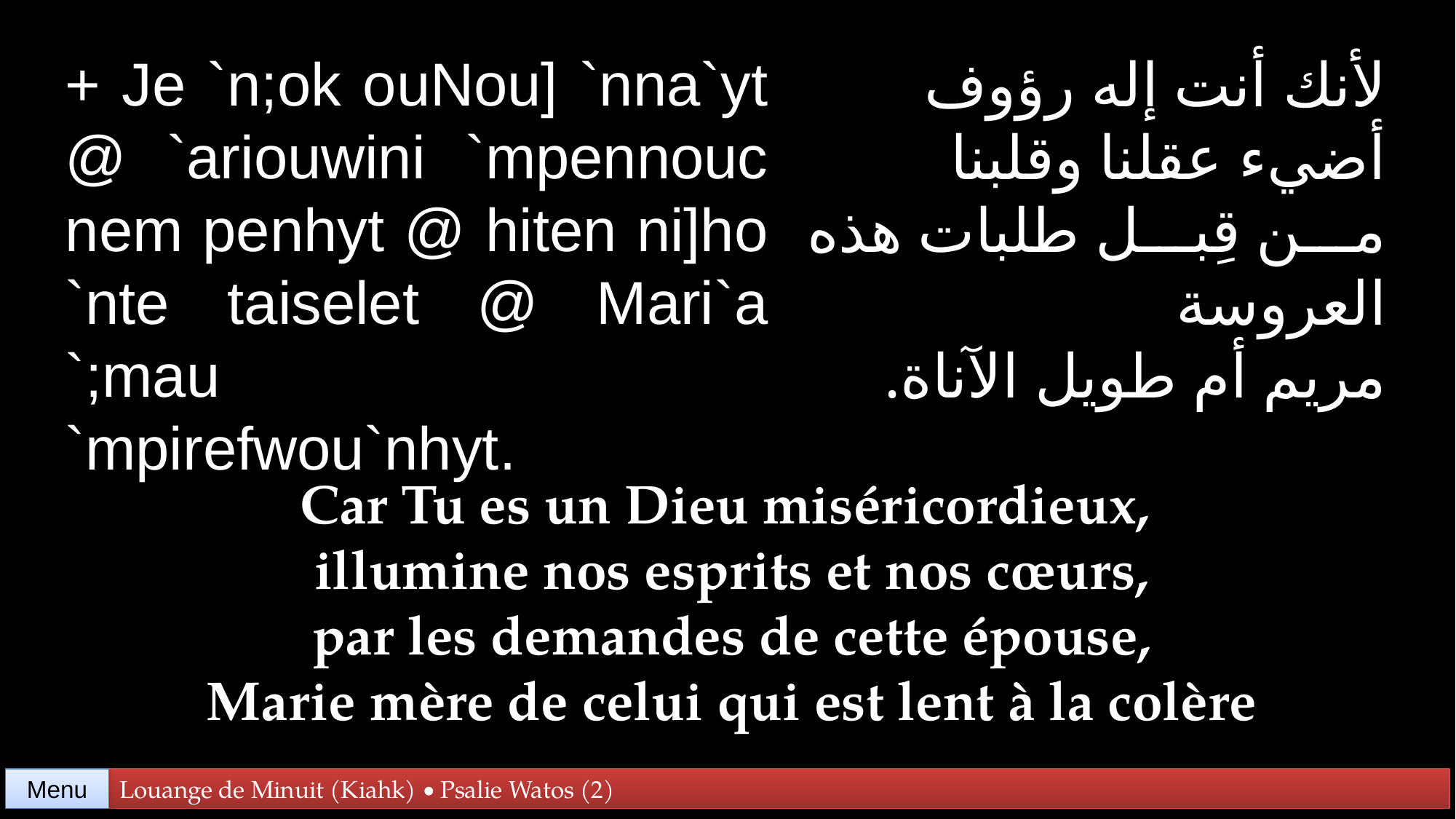

+ Je `n;ok ouNou] `nna`yt @ `ariouwini `mpennouc nem penhyt @ hiten ni]ho `nte taiselet @ Mari`a `;mau
`mpirefwou`nhyt.
لأنك أنت إله رؤوف
أضيء عقلنا وقلبنا
من قِبل طلبات هذه العروسة
مريم أم طويل الآناة.
Car Tu es un Dieu miséricordieux,
illumine nos esprits et nos cœurs,
 par les demandes de cette épouse,
Marie mère de celui qui est lent à la colère
Menu
Louange de Minuit (Kiahk) • Psalie Watos (2)